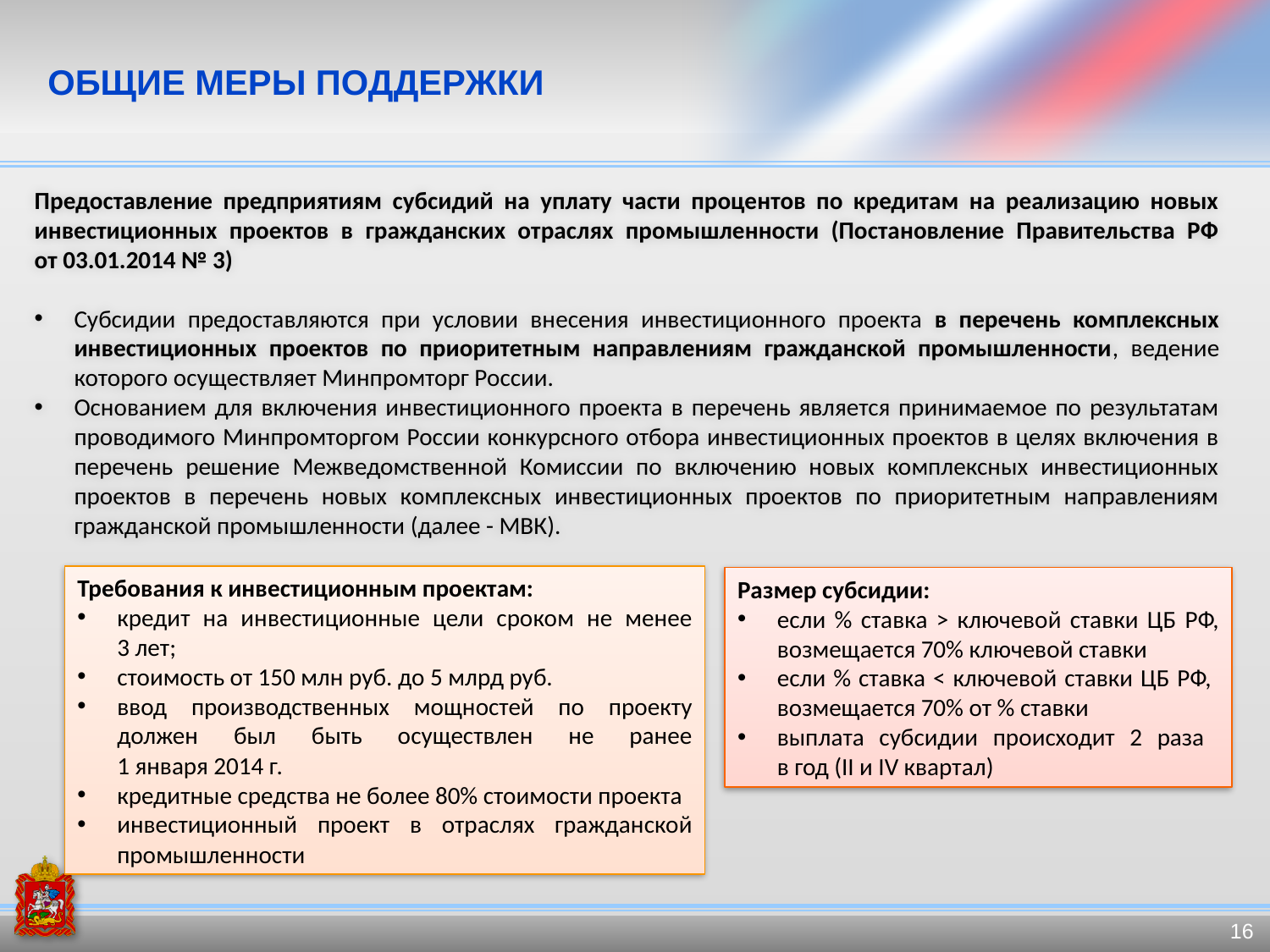

# ОБЩИЕ МЕРЫ ПОДДЕРЖКИ
Предоставление предприятиям субсидий на уплату части процентов по кредитам на реализацию новых инвестиционных проектов в гражданских отраслях промышленности (Постановление Правительства РФ
от 03.01.2014 № 3)

Субсидии предоставляются при условии внесения инвестиционного проекта в перечень комплексных инвестиционных проектов по приоритетным направлениям гражданской промышленности, ведение которого осуществляет Минпромторг России.
Основанием для включения инвестиционного проекта в перечень является принимаемое по результатам проводимого Минпромторгом России конкурсного отбора инвестиционных проектов в целях включения в перечень решение Межведомственной Комиссии по включению новых комплексных инвестиционных проектов в перечень новых комплексных инвестиционных проектов по приоритетным направлениям гражданской промышленности (далее - МВК).
Требования к инвестиционным проектам:
кредит на инвестиционные цели сроком не менее
3 лет;
стоимость от 150 млн руб. до 5 млрд руб.
ввод производственных мощностей по проекту должен был быть осуществлен не ранее
1 января 2014 г.
кредитные средства не более 80% стоимости проекта
инвестиционный проект в отраслях гражданской промышленности
Размер субсидии:
если % ставка > ключевой ставки ЦБ РФ, возмещается 70% ключевой ставки
если % ставка < ключевой ставки ЦБ РФ,  возмещается 70% от % ставки
выплата субсидии происходит 2 раза
в год (II и IV квартал)
16